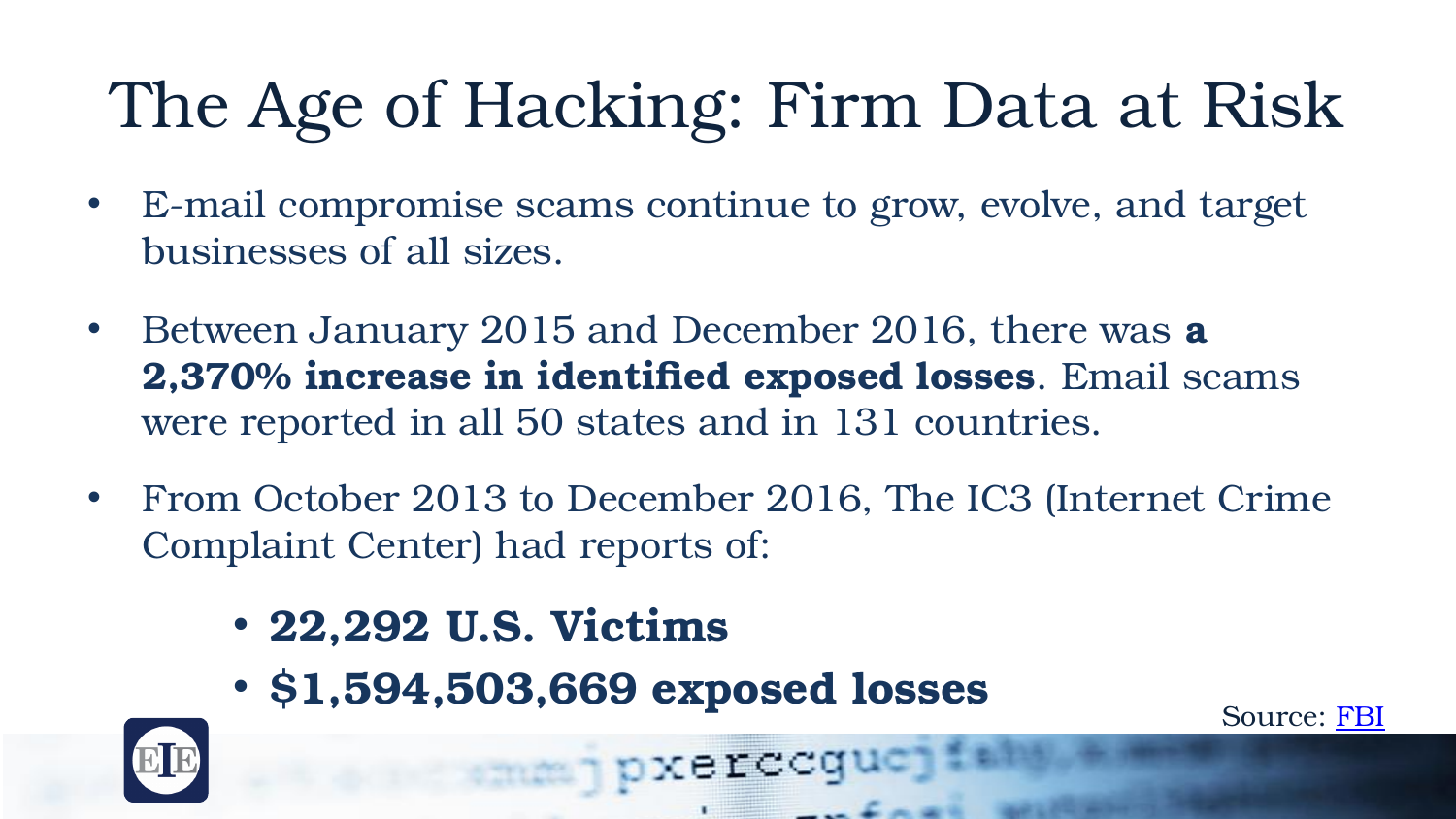

# The Age of Hacking: Firm Data at Risk
E-mail compromise scams continue to grow, evolve, and target businesses of all sizes.

Between January 2015 and December 2016, there was a 2,370% increase in identified exposed losses. Email scams were reported in all 50 states and in 131 countries.

From October 2013 to December 2016, The IC3 (Internet Crime Complaint Center) had reports of:

22,292 U.S. Victims
$1,594,503,669 exposed losses

Source: FBI